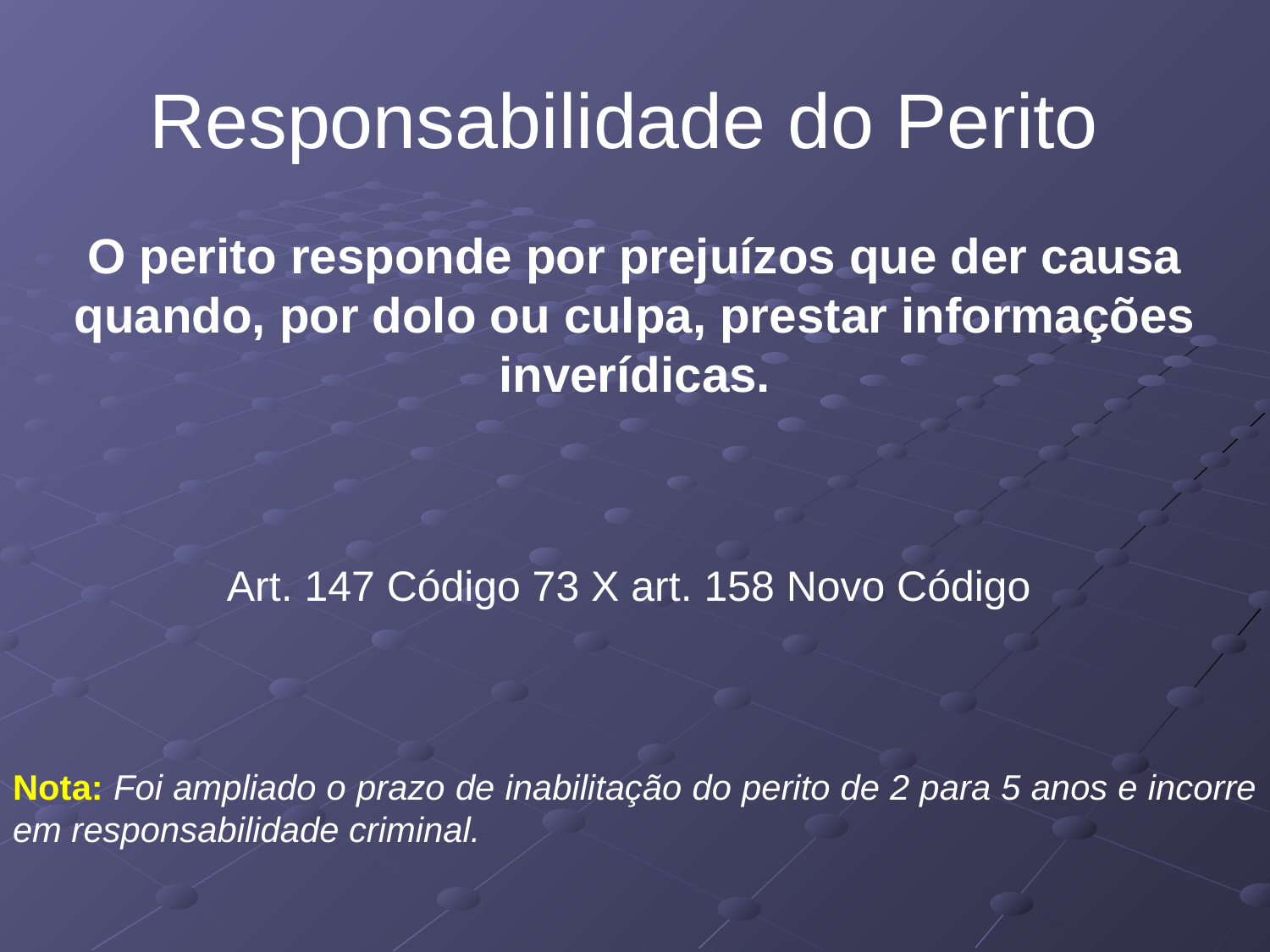

# Responsabilidade do Perito

O perito responde por prejuízos que der causa quando, por dolo ou culpa, prestar informações inverídicas.

Art. 147 Código 73 X art. 158 Novo Código

Nota: Foi ampliado o prazo de inabilitação do perito de 2 para 5 anos e incorre em responsabilidade criminal.